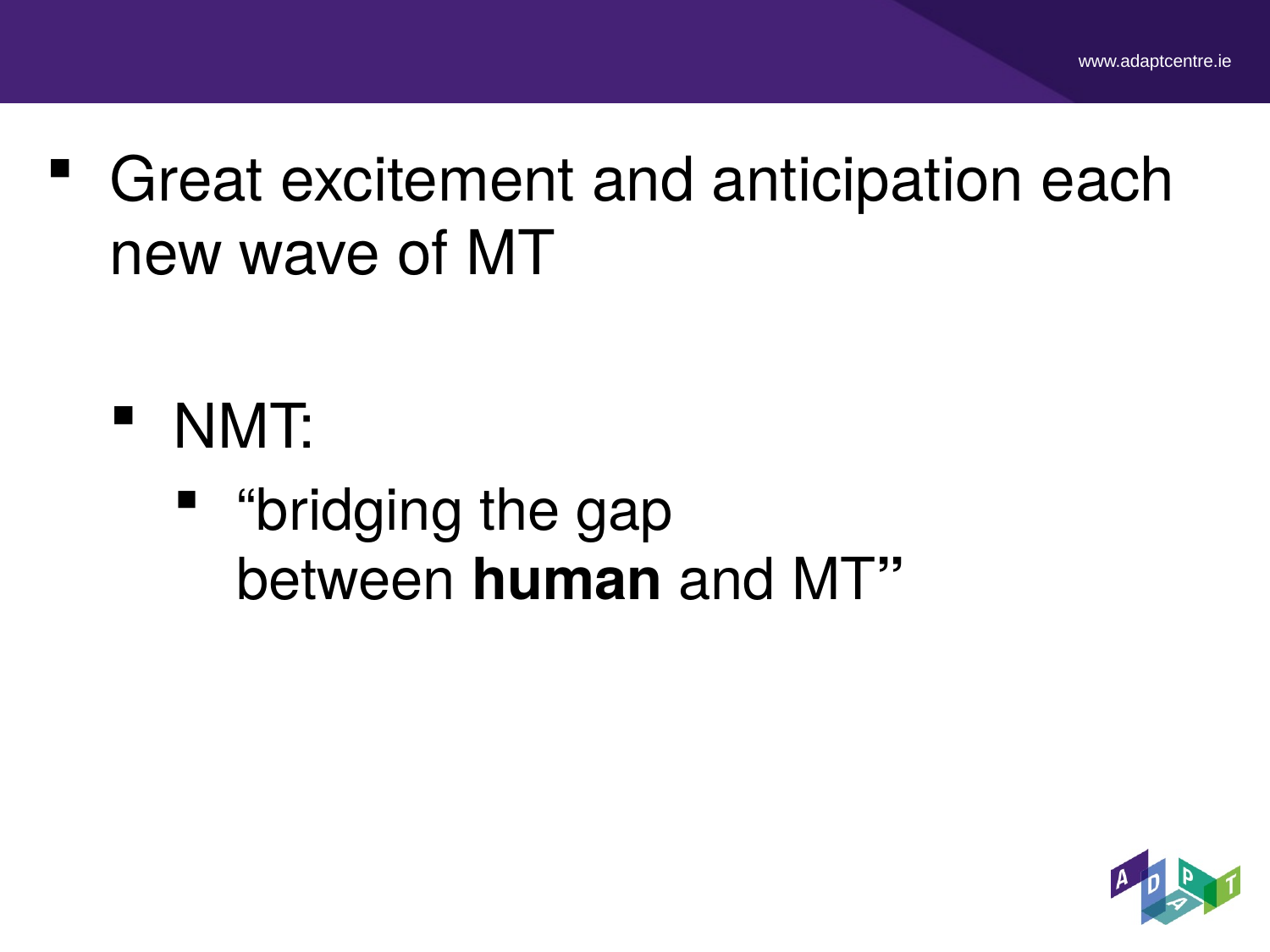

#
Great excitement and anticipation each new wave of MT

NMT:
“bridging the gap between human and MT”